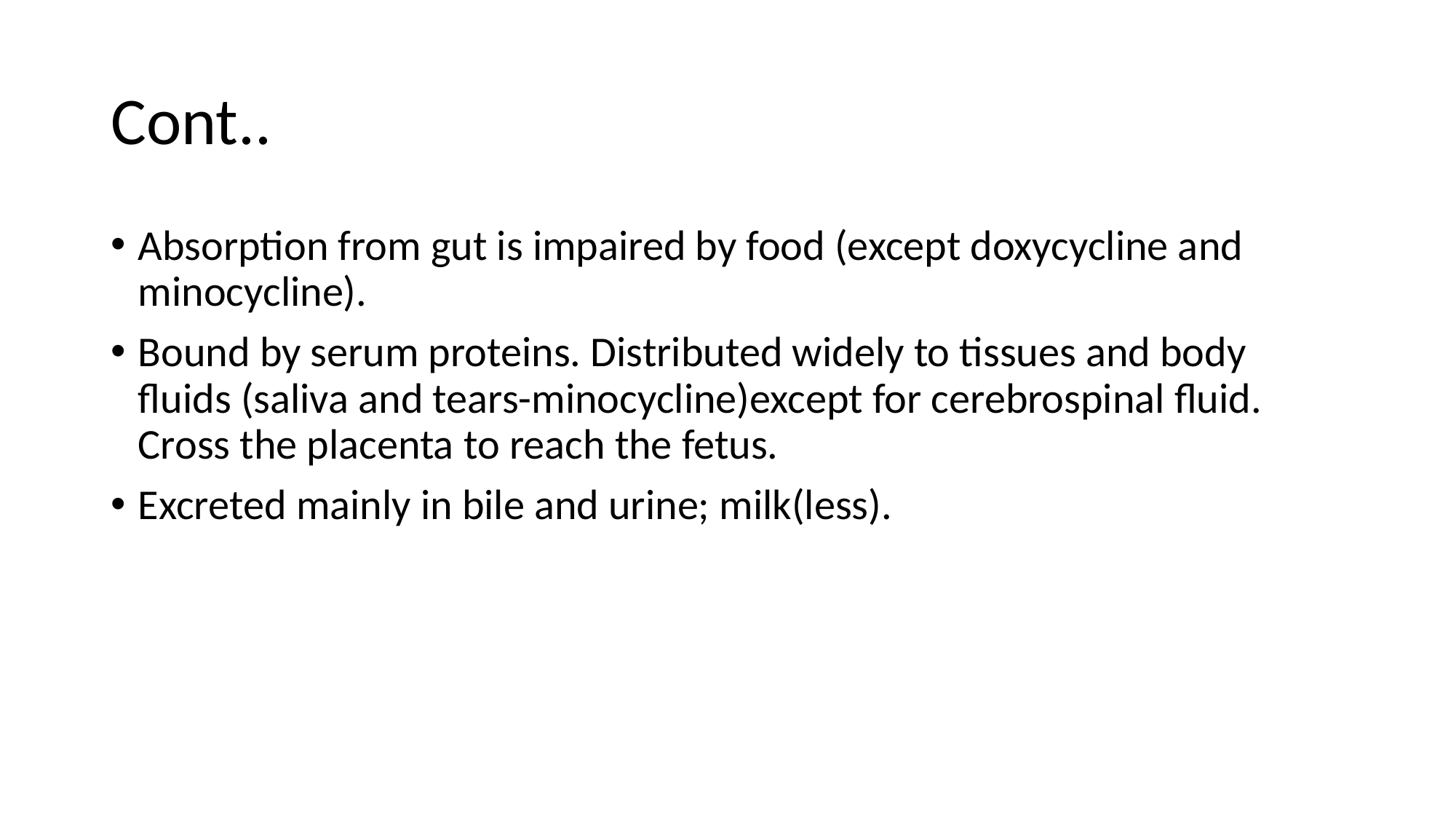

# Cont..
Absorption from gut is impaired by food (except doxycycline and minocycline).
Bound by serum proteins. Distributed widely to tissues and body fluids (saliva and tears-minocycline)except for cerebrospinal fluid. Cross the placenta to reach the fetus.
Excreted mainly in bile and urine; milk(less).